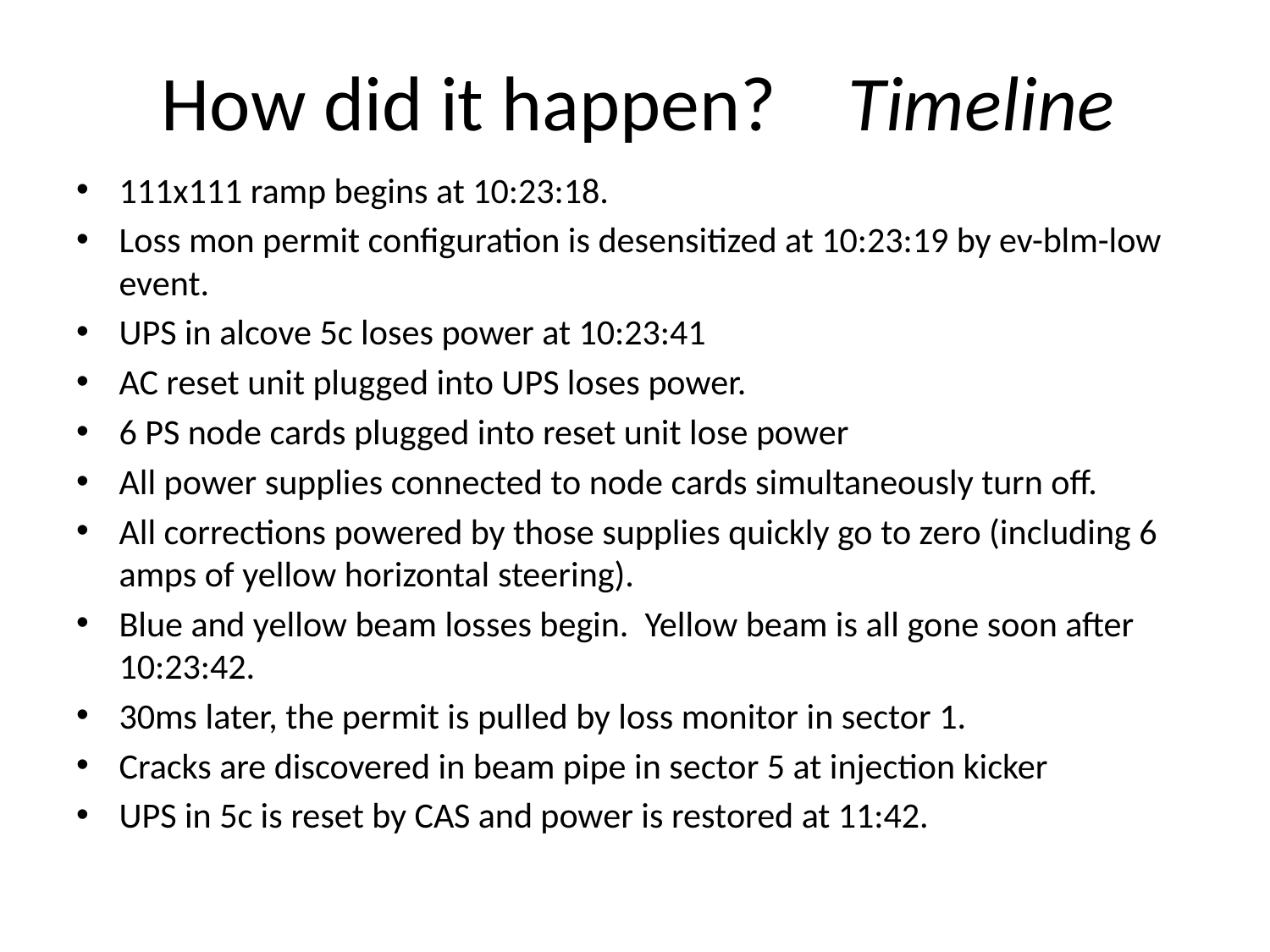

# How did it happen?    Timeline
111x111 ramp begins at 10:23:18.
Loss mon permit configuration is desensitized at 10:23:19 by ev-blm-low event.
UPS in alcove 5c loses power at 10:23:41
AC reset unit plugged into UPS loses power.
6 PS node cards plugged into reset unit lose power
All power supplies connected to node cards simultaneously turn off.
All corrections powered by those supplies quickly go to zero (including 6 amps of yellow horizontal steering).
Blue and yellow beam losses begin.  Yellow beam is all gone soon after 10:23:42.
30ms later, the permit is pulled by loss monitor in sector 1.
Cracks are discovered in beam pipe in sector 5 at injection kicker
UPS in 5c is reset by CAS and power is restored at 11:42.